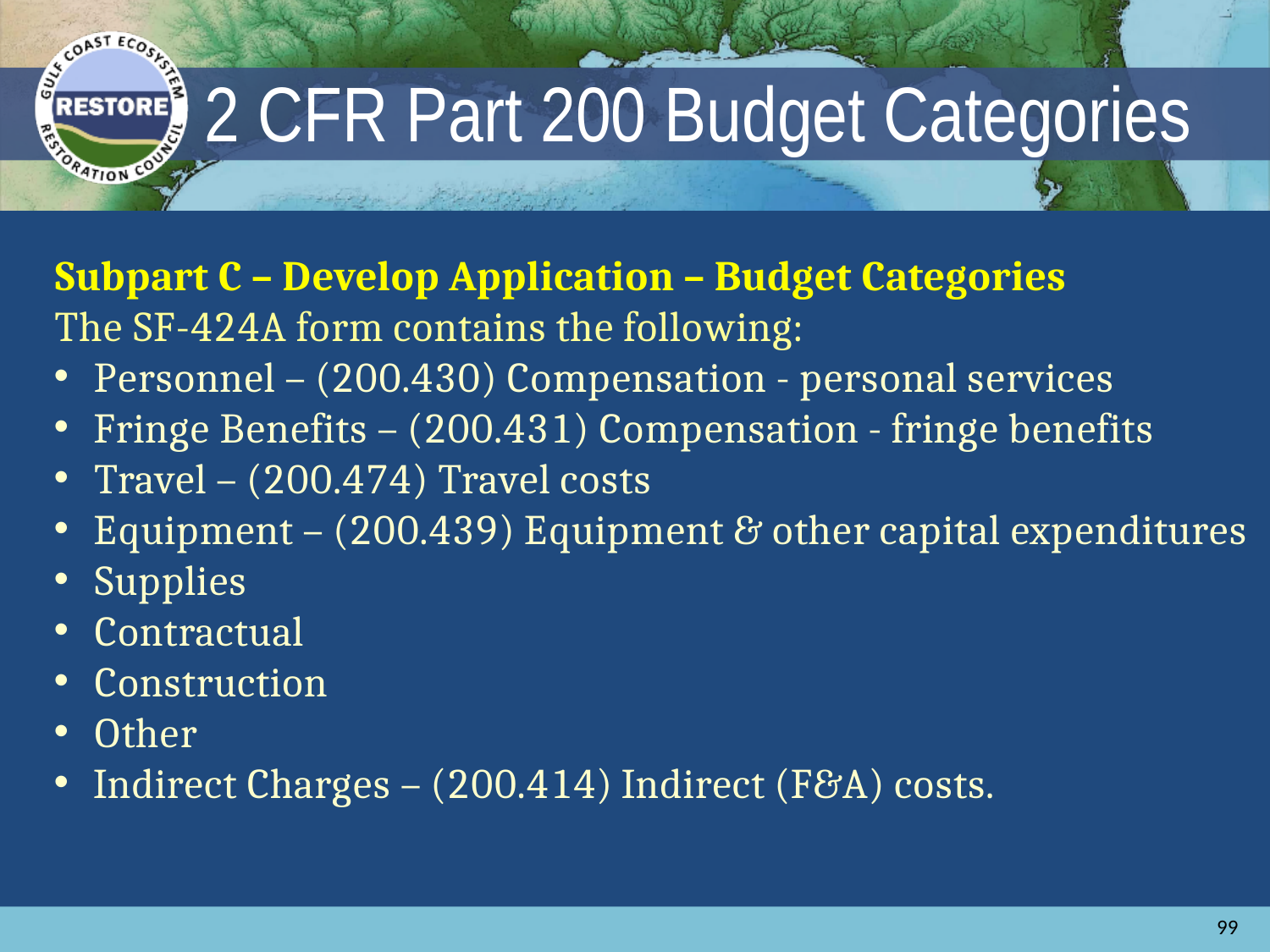

# 2 CFR Part 200 Budget Categories
Subpart C – Develop Application – Budget Categories
The SF-424A form contains the following:
Personnel – (200.430) Compensation - personal services
Fringe Benefits – (200.431) Compensation - fringe benefits
Travel – (200.474) Travel costs
Equipment – (200.439) Equipment & other capital expenditures
Supplies
Contractual
Construction
Other
Indirect Charges – (200.414) Indirect (F&A) costs.
99